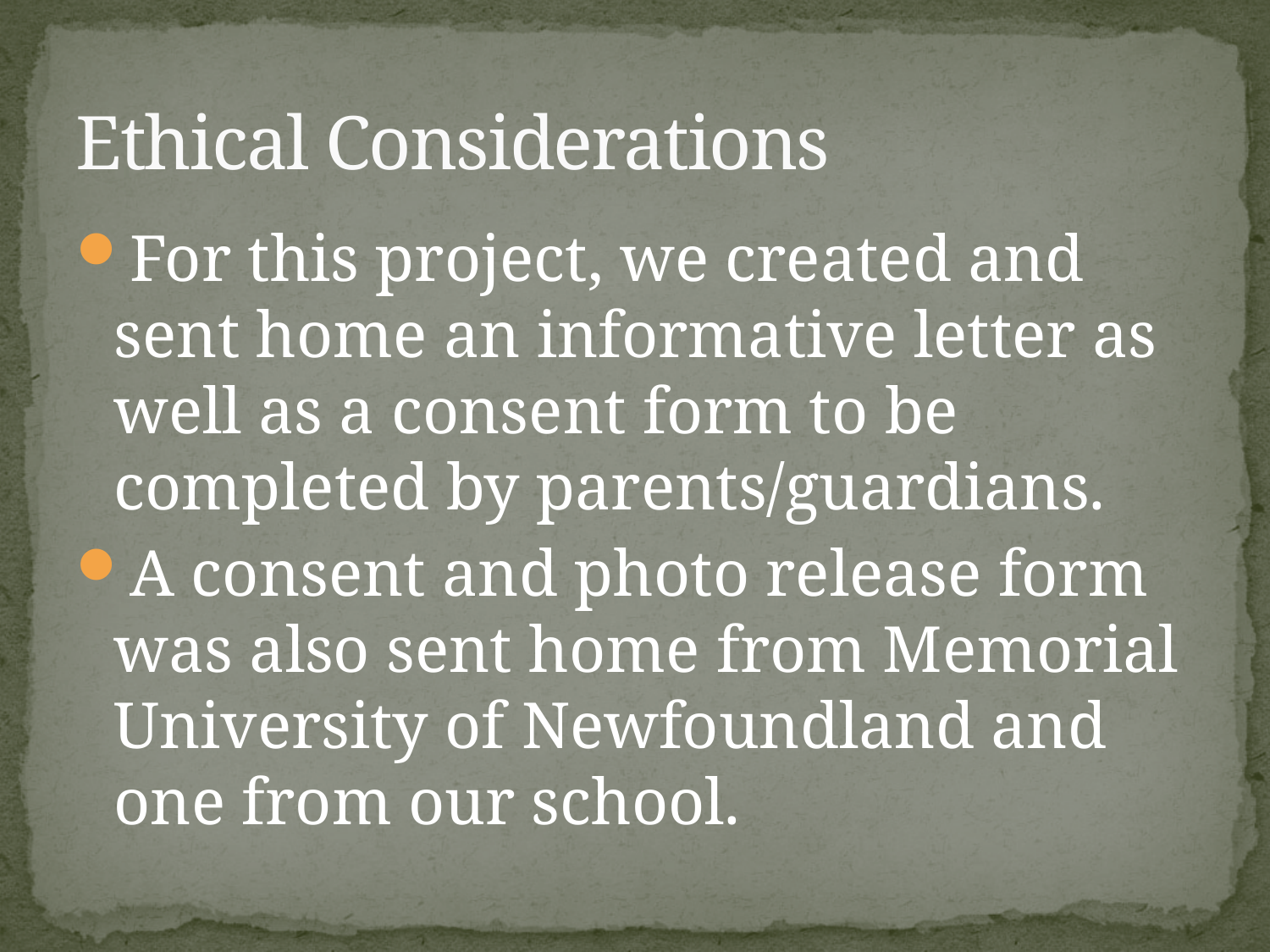

# Ethical Considerations
For this project, we created and sent home an informative letter as well as a consent form to be completed by parents/guardians.
A consent and photo release form was also sent home from Memorial University of Newfoundland and one from our school.